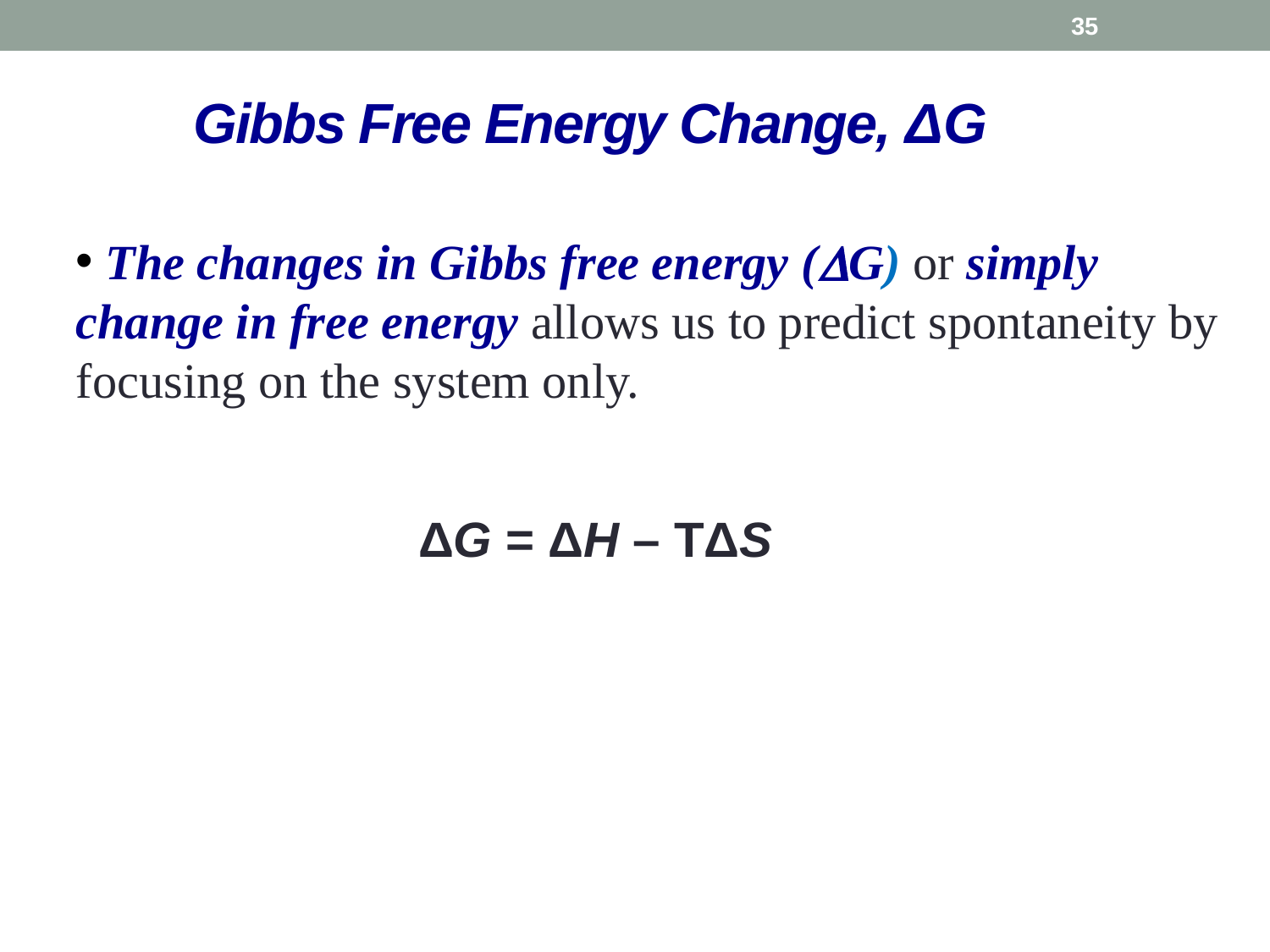

# Gibbs Free Energy Change, ΔG
35

 The changes in Gibbs free energy (ΔG) or simply change in free energy allows us to predict spontaneity by focusing on the system only.

ΔG = ΔH – TΔS